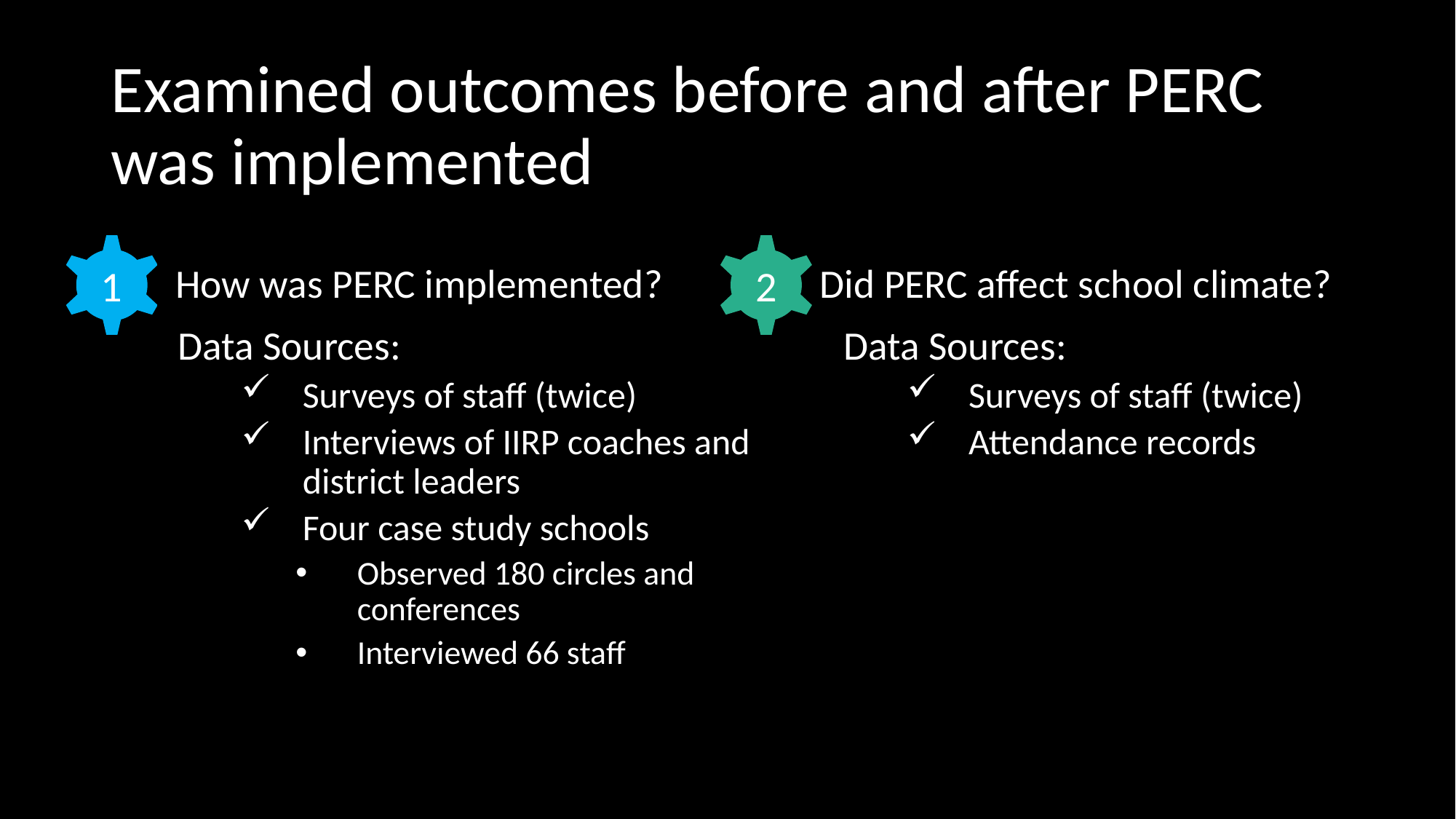

# Examined outcomes before and after PERC was implemented
1
2
2. Did PERC affect school climate?
Data Sources:
Surveys of staff (twice)
Attendance records

How was PERC implemented?
Data Sources:
Surveys of staff (twice)
Interviews of IIRP coaches and district leaders
Four case study schools
Observed 180 circles and conferences
Interviewed 66 staff